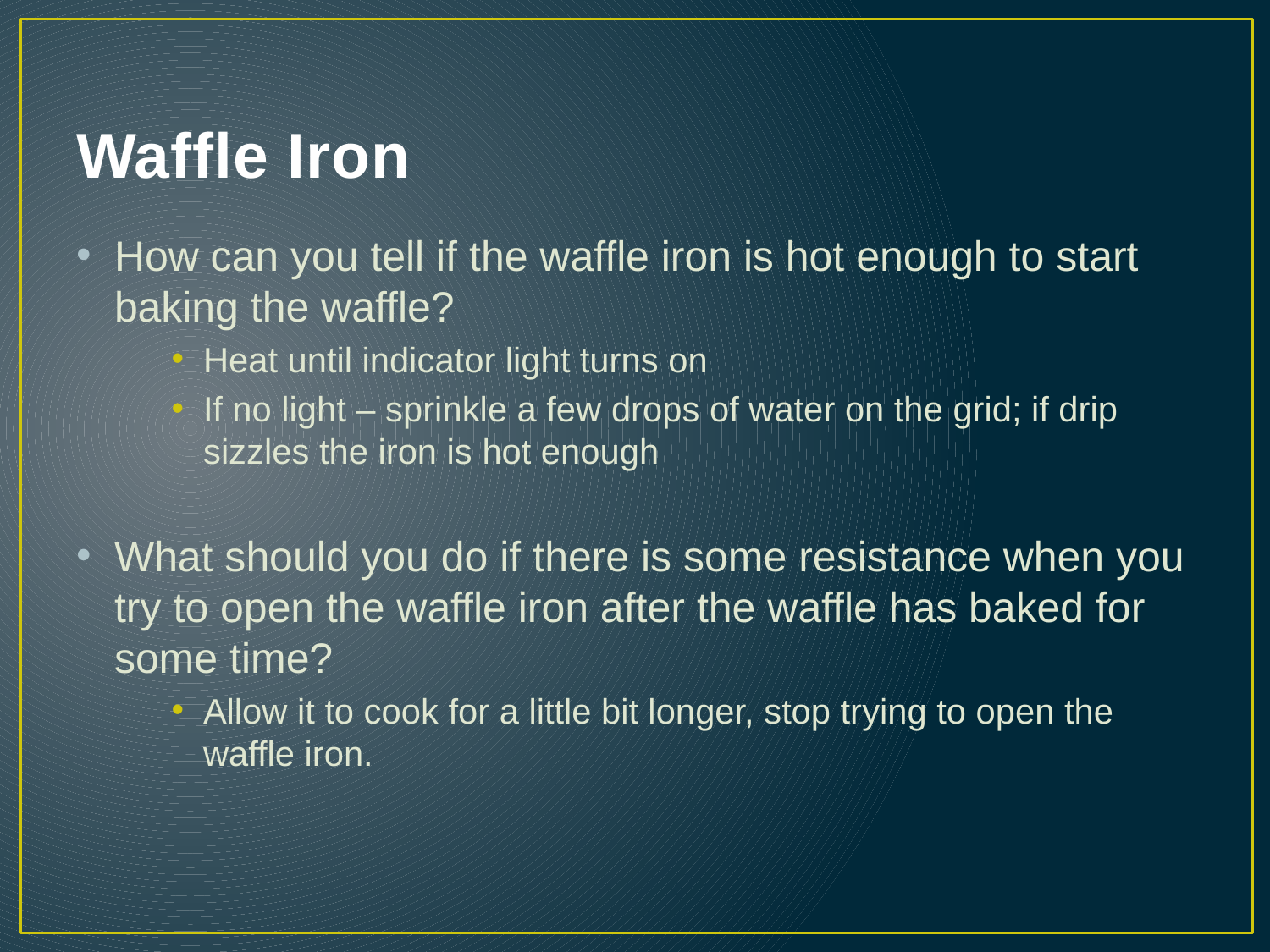

# Waffle Iron
How can you tell if the waffle iron is hot enough to start baking the waffle?
Heat until indicator light turns on
If no light – sprinkle a few drops of water on the grid; if drip sizzles the iron is hot enough

What should you do if there is some resistance when you try to open the waffle iron after the waffle has baked for some time?
Allow it to cook for a little bit longer, stop trying to open the waffle iron.